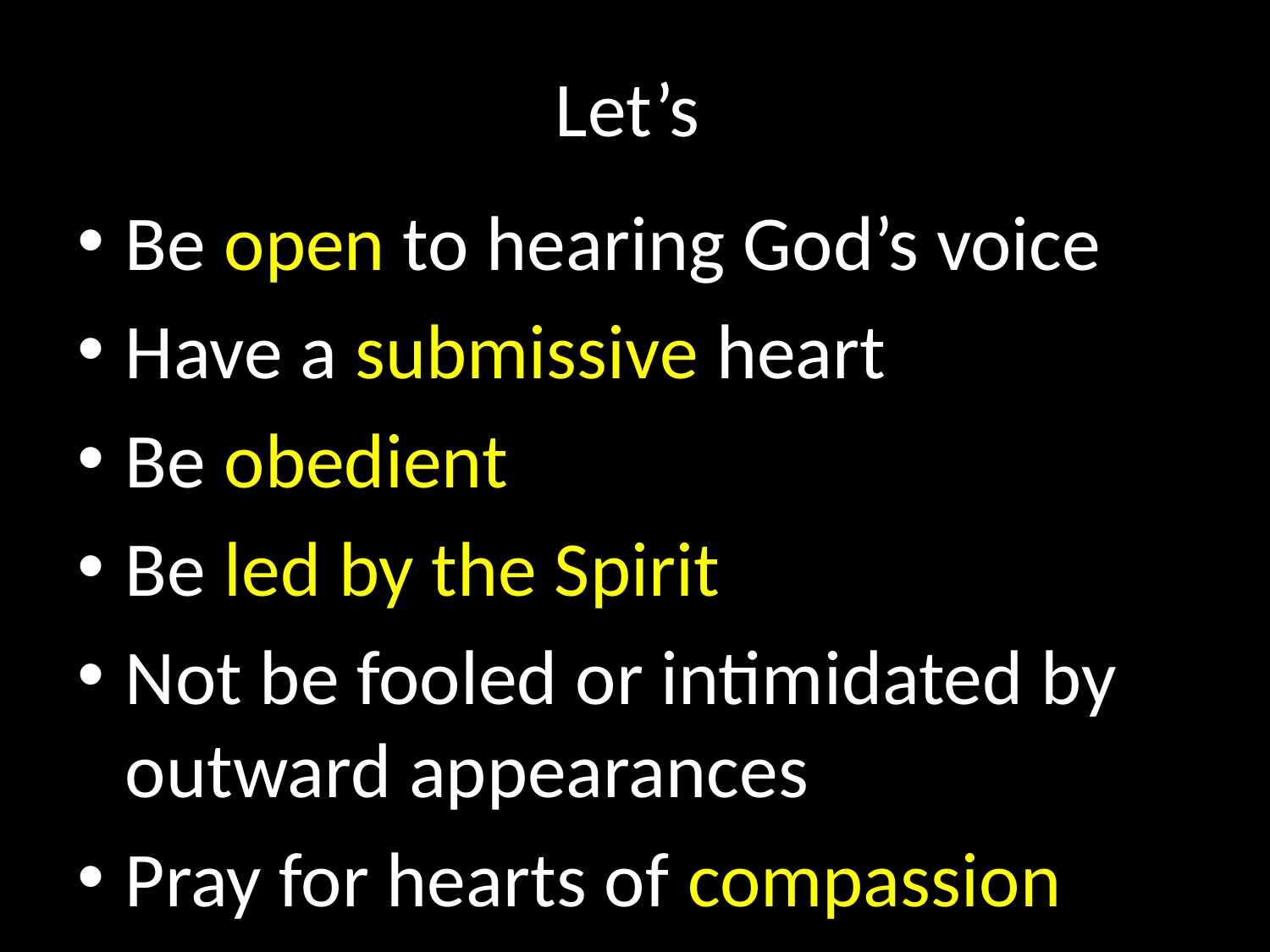

# Let’s
Be open to hearing God’s voice
Have a submissive heart
Be obedient
Be led by the Spirit
Not be fooled or intimidated by outward appearances
Pray for hearts of compassion